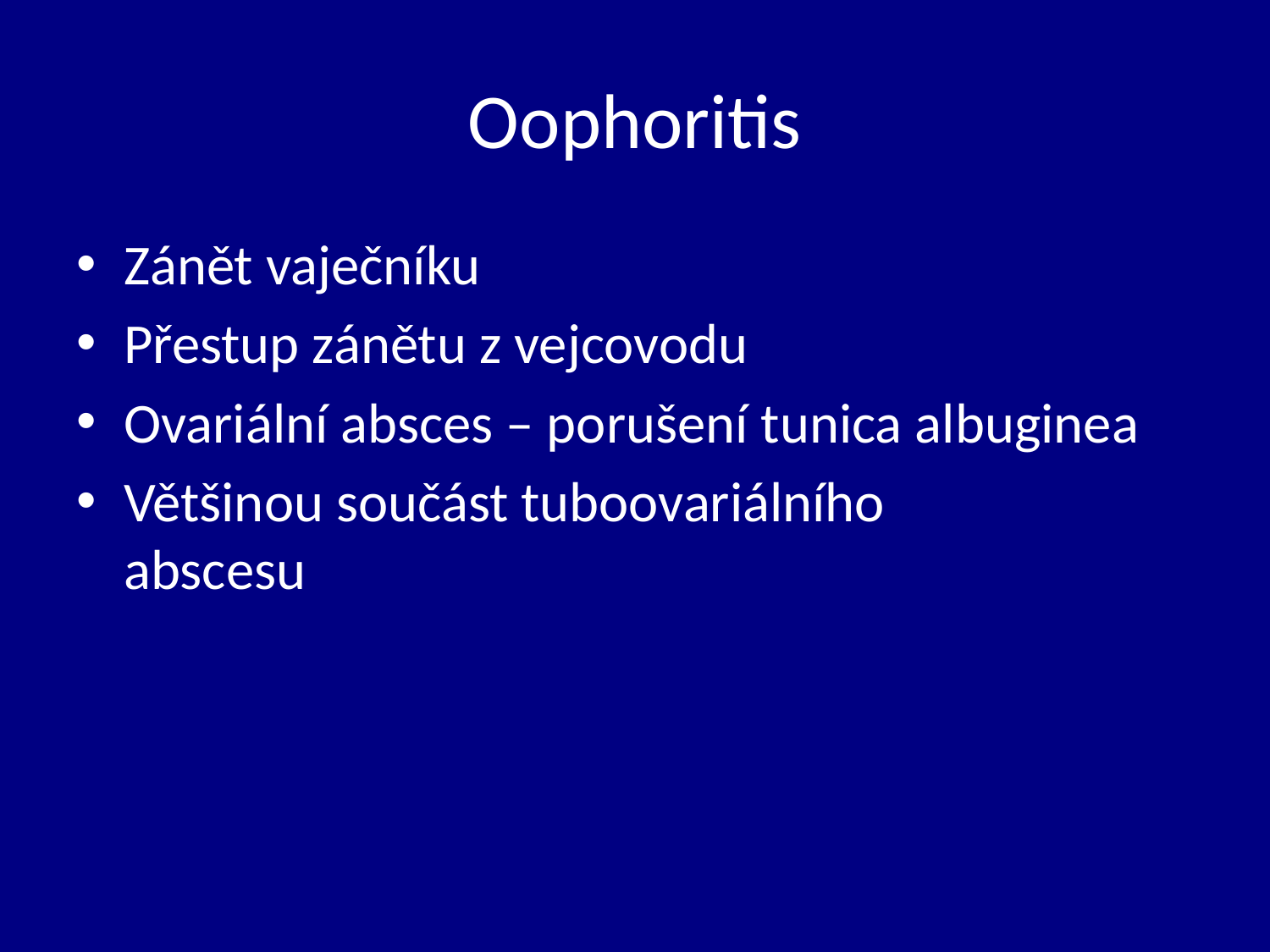

# Oophoritis
Zánět vaječníku
Přestup zánětu z vejcovodu
Ovariální absces – porušení tunica albuginea
Většinou součást tuboovariálního                abscesu